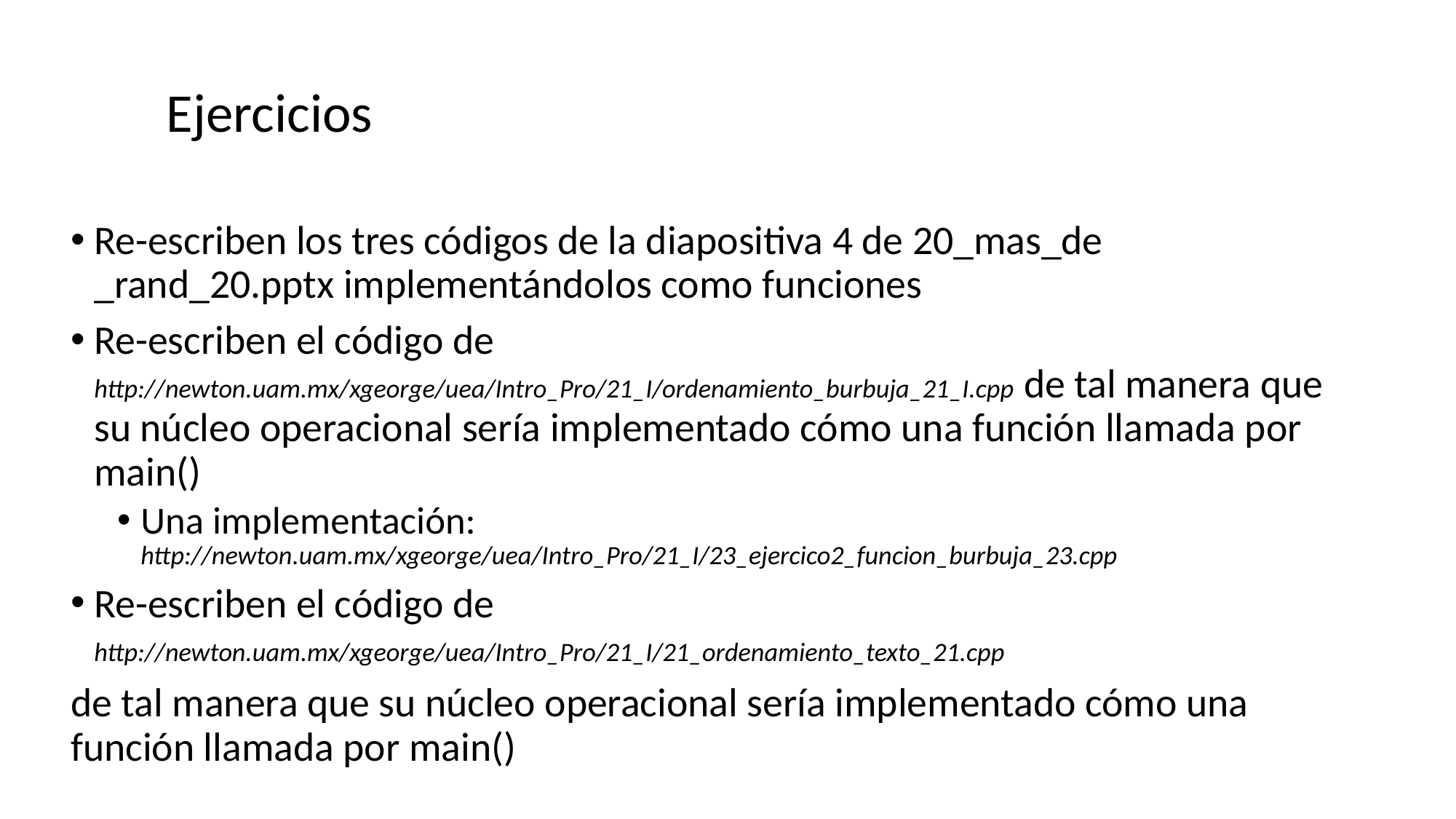

# Ejercicios
Re-escriben los tres códigos de la diapositiva 4 de 20_mas_de _rand_20.pptx implementándolos como funciones
Re-escriben el código de http://newton.uam.mx/xgeorge/uea/Intro_Pro/21_I/ordenamiento_burbuja_21_I.cpp de tal manera que su núcleo operacional sería implementado cómo una función llamada por main()
Una implementación: http://newton.uam.mx/xgeorge/uea/Intro_Pro/21_I/23_ejercico2_funcion_burbuja_23.cpp
Re-escriben el código de http://newton.uam.mx/xgeorge/uea/Intro_Pro/21_I/21_ordenamiento_texto_21.cpp
de tal manera que su núcleo operacional sería implementado cómo una función llamada por main()